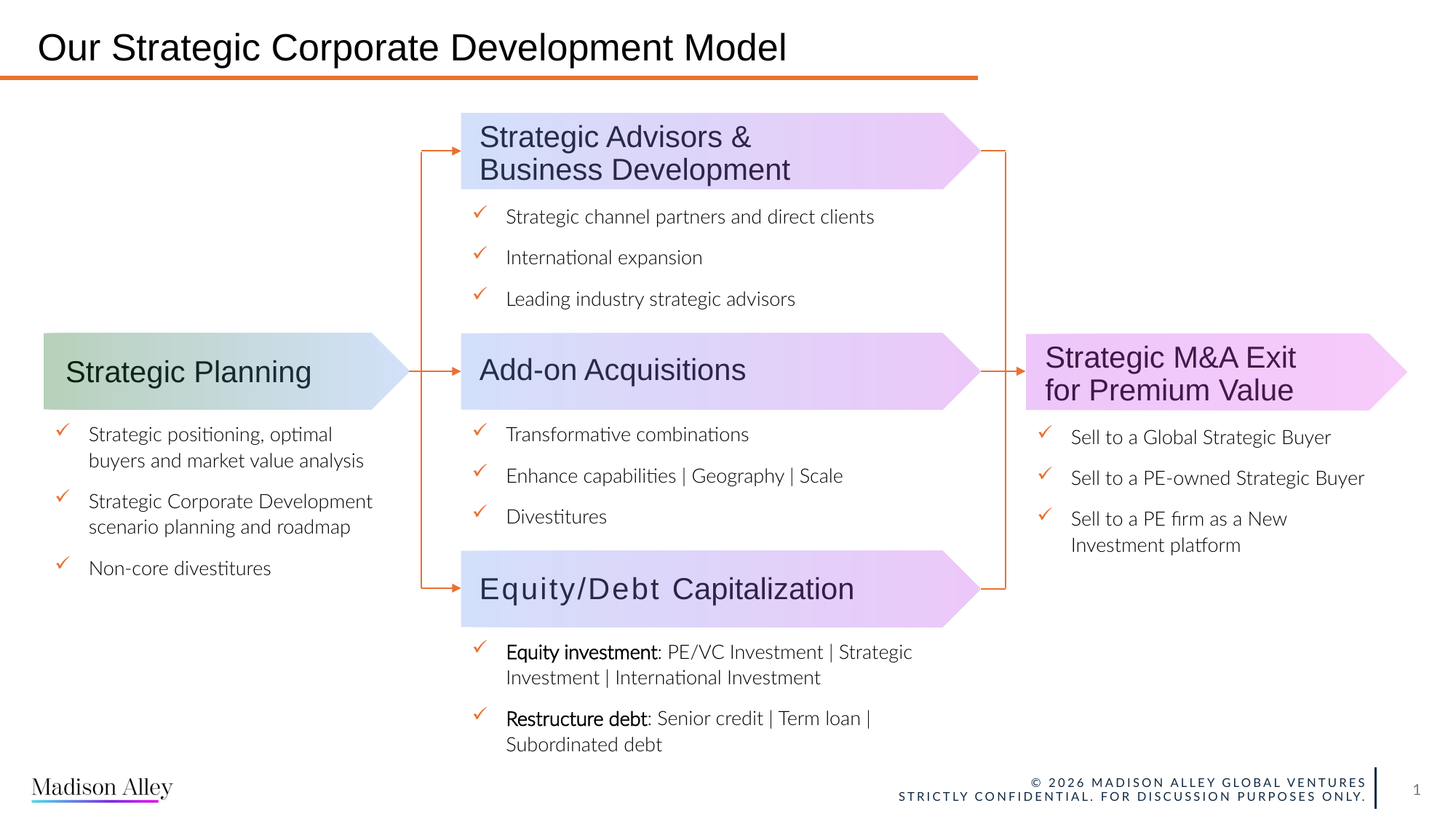

Our Strategic Corporate Development Model

Strategic Advisors & Business Development
Strategic channel partners and direct clients
International expansion
Leading industry strategic advisors
Strategic Planning
Strategic M&A Exit
for Premium Value

Add-on Acquisitions
Strategic Planning
Add-on Acquisitions
Transformative combinations
Enhance capabilities | Geography | Scale
Divestitures
Strategic positioning, optimal buyers and market value analysis
Strategic Corporate Development scenario planning and roadmap
Non-core divestitures
Sell to a Global Strategic Buyer
Sell to a PE-owned Strategic Buyer
Sell to a PE firm as a New Investment platform
Equity/Debt Capitalization

Equity/Debt Capitalization
Equity investment: PE/VC Investment | Strategic Investment | International Investment
Restructure debt: Senior credit | Term loan | Subordinated debt
1